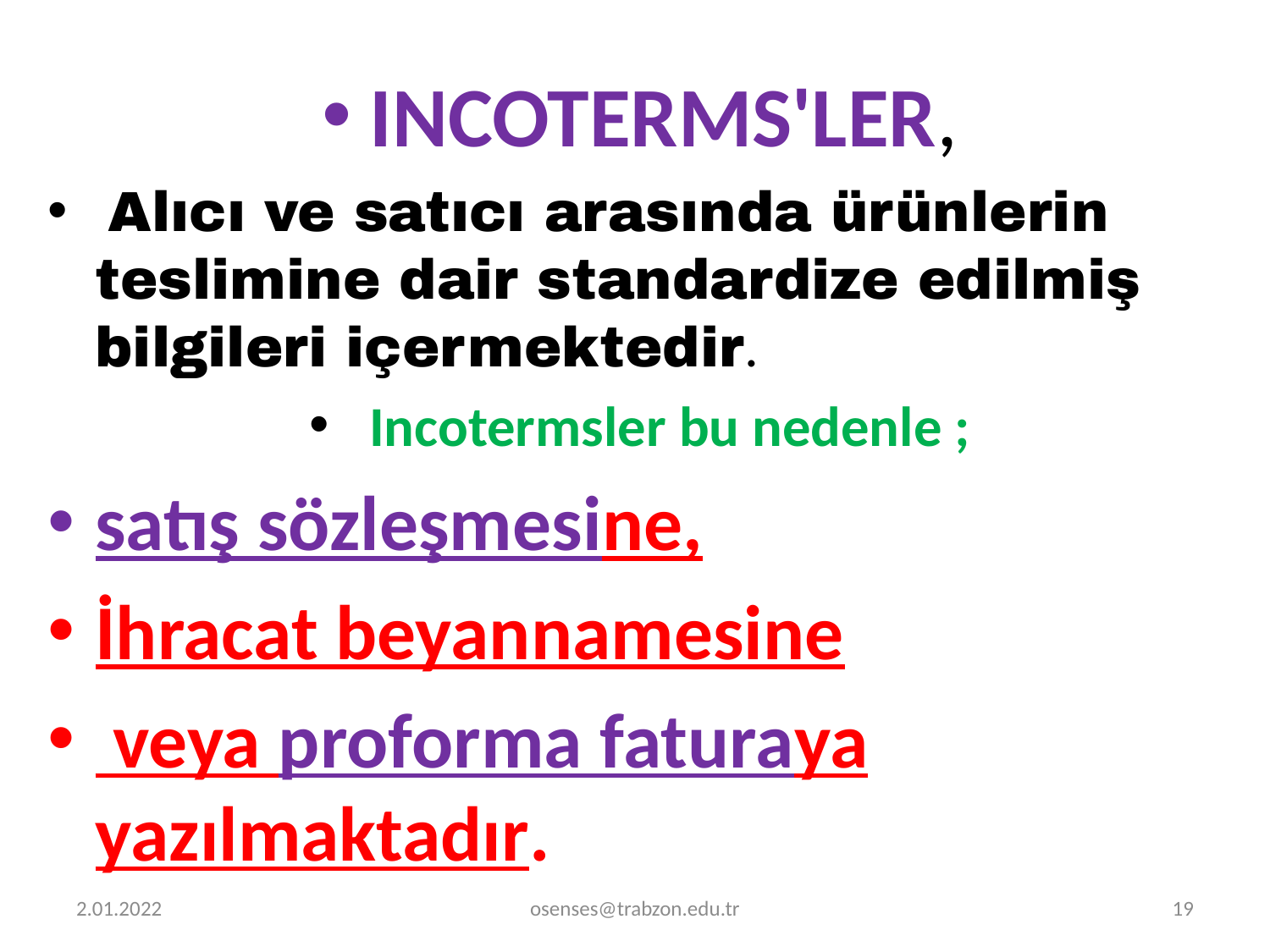

INCOTERMS'LER,
 Alıcı ve satıcı arasında ürünlerin teslimine dair standardize edilmiş bilgileri içermektedir.
 Incotermsler bu nedenle ;
satış sözleşmesine,
İhracat beyannamesine
 veya proforma faturaya yazılmaktadır.

2.01.2022
osenses@trabzon.edu.tr
19